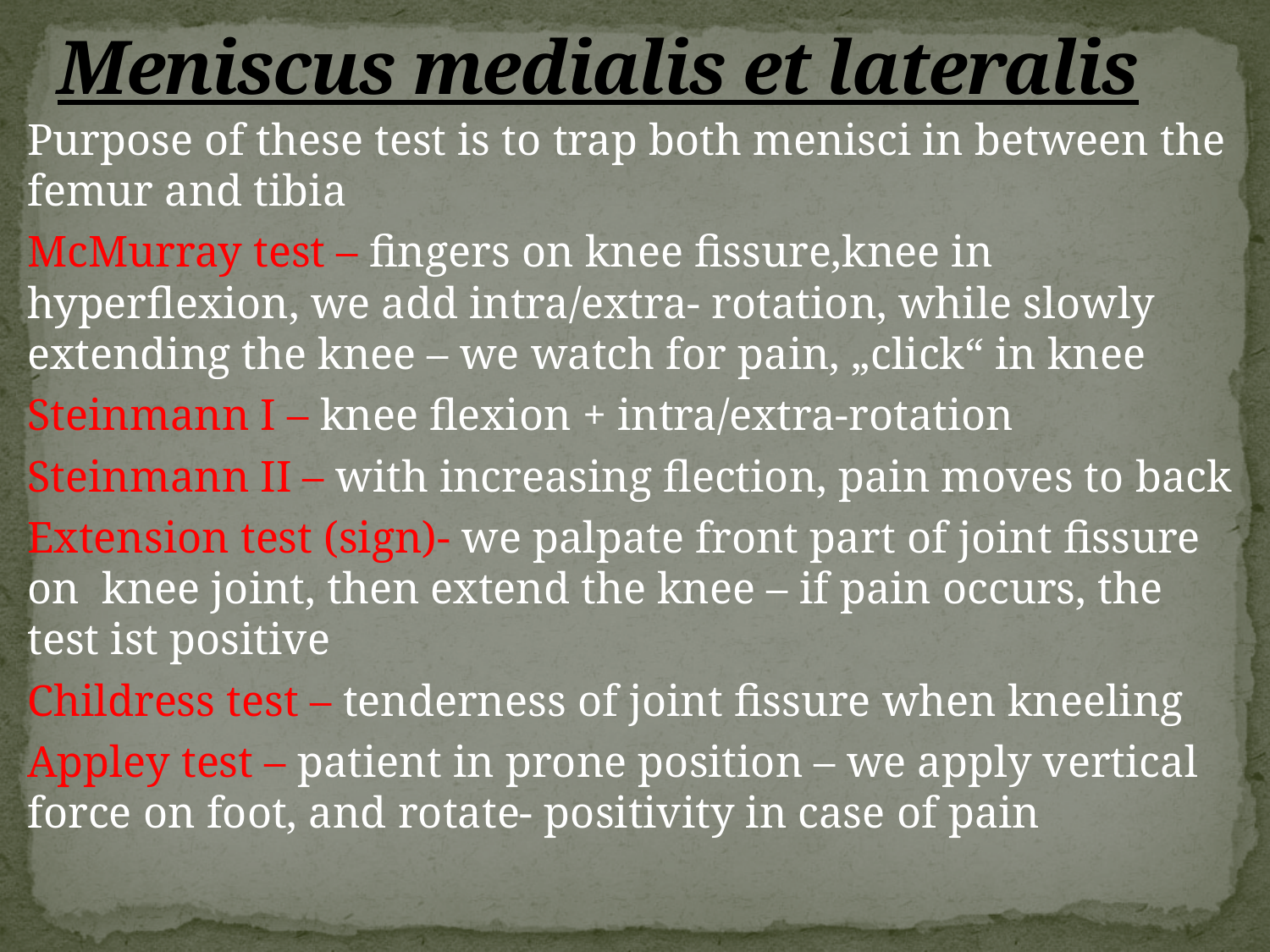

# Meniscus medialis et lateralis
Purpose of these test is to trap both menisci in between the femur and tibia
McMurray test – fingers on knee fissure,knee in hyperflexion, we add intra/extra- rotation, while slowly extending the knee – we watch for pain, „click“ in knee
Steinmann I – knee flexion + intra/extra-rotation
Steinmann II – with increasing flection, pain moves to back
Extension test (sign)- we palpate front part of joint fissure on  knee joint, then extend the knee – if pain occurs, the test ist positive
Childress test – tenderness of joint fissure when kneeling
Appley test – patient in prone position – we apply vertical force on foot, and rotate- positivity in case of pain